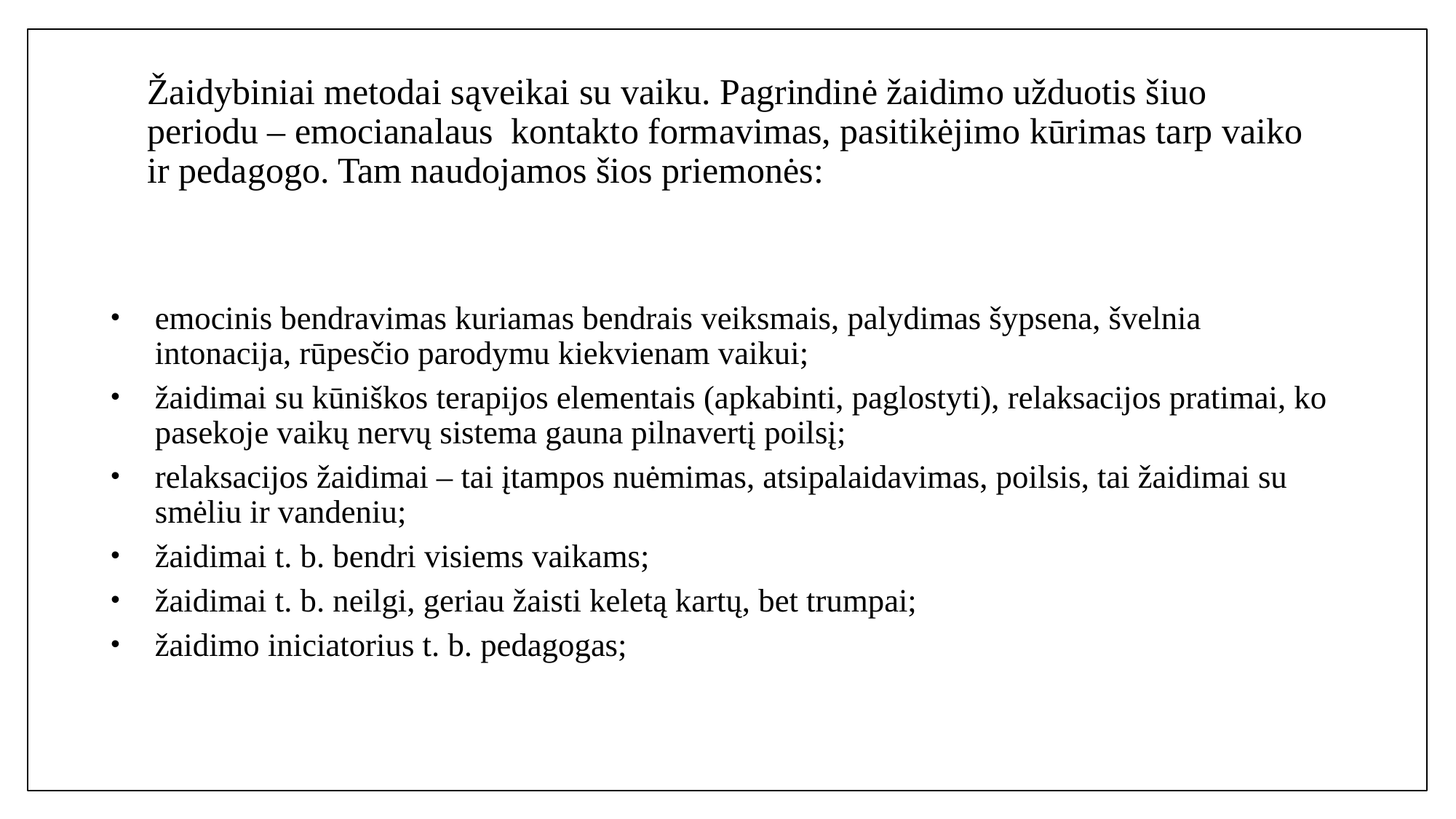

# Žaidybiniai metodai sąveikai su vaiku. Pagrindinė žaidimo užduotis šiuo periodu – emocianalaus  kontakto formavimas, pasitikėjimo kūrimas tarp vaiko ir pedagogo. Tam naudojamos šios priemonės:
emocinis bendravimas kuriamas bendrais veiksmais, palydimas šypsena, švelnia intonacija, rūpesčio parodymu kiekvienam vaikui;
žaidimai su kūniškos terapijos elementais (apkabinti, paglostyti), relaksacijos pratimai, ko pasekoje vaikų nervų sistema gauna pilnavertį poilsį;
relaksacijos žaidimai – tai įtampos nuėmimas, atsipalaidavimas, poilsis, tai žaidimai su smėliu ir vandeniu;
žaidimai t. b. bendri visiems vaikams;
žaidimai t. b. neilgi, geriau žaisti keletą kartų, bet trumpai;
žaidimo iniciatorius t. b. pedagogas;